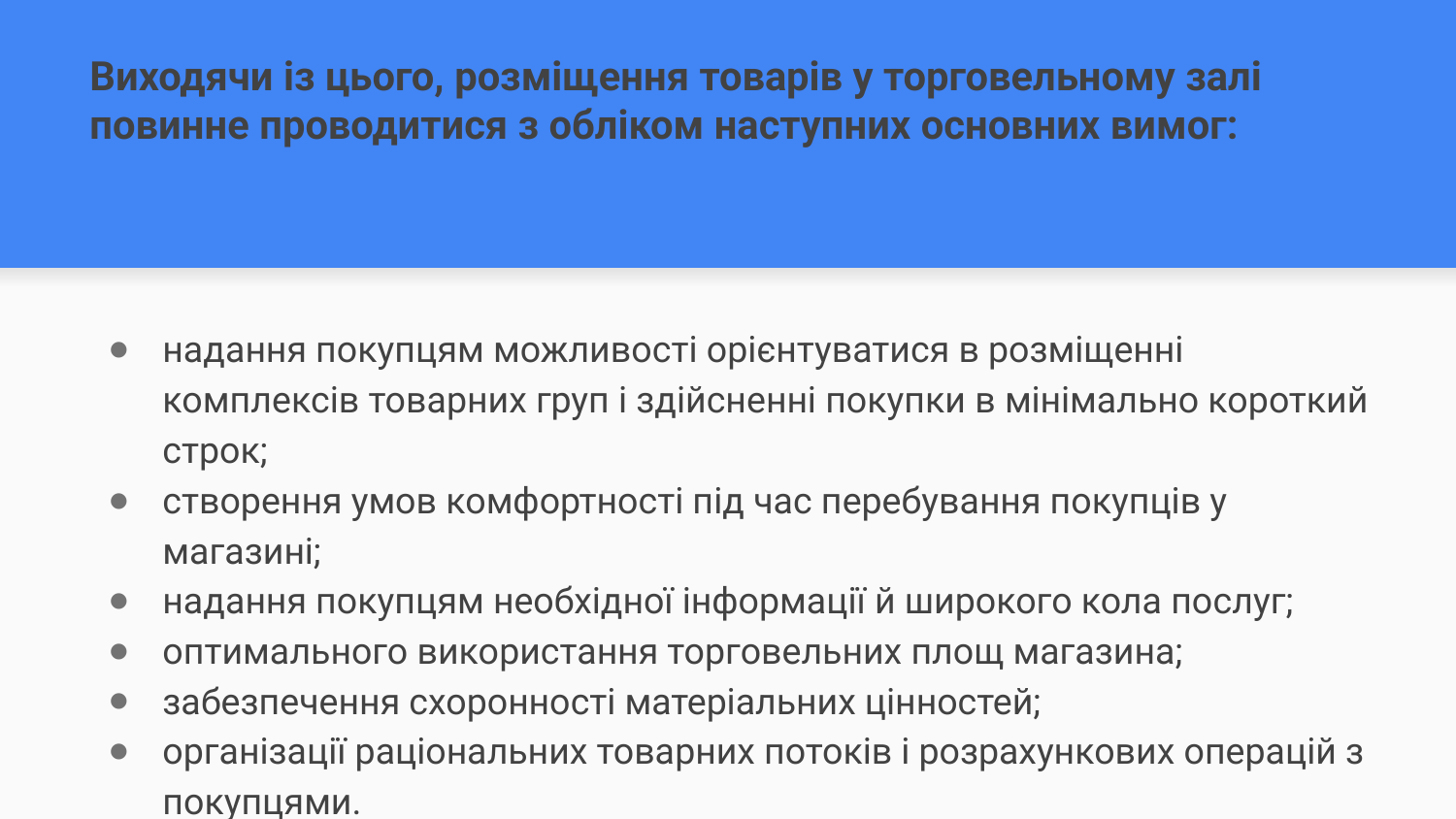

# Виходячи із цього, розміщення товарів у торговельному залі повинне проводитися з обліком наступних основних вимог:
надання покупцям можливості орієнтуватися в розміщенні комплексів товарних груп і здійсненні покупки в мінімально короткий строк;
створення умов комфортності під час перебування покупців у магазині;
надання покупцям необхідної інформації й широкого кола послуг;
оптимального використання торговельних площ магазина;
забезпечення схоронності матеріальних цінностей;
організації раціональних товарних потоків і розрахункових операцій з покупцями.